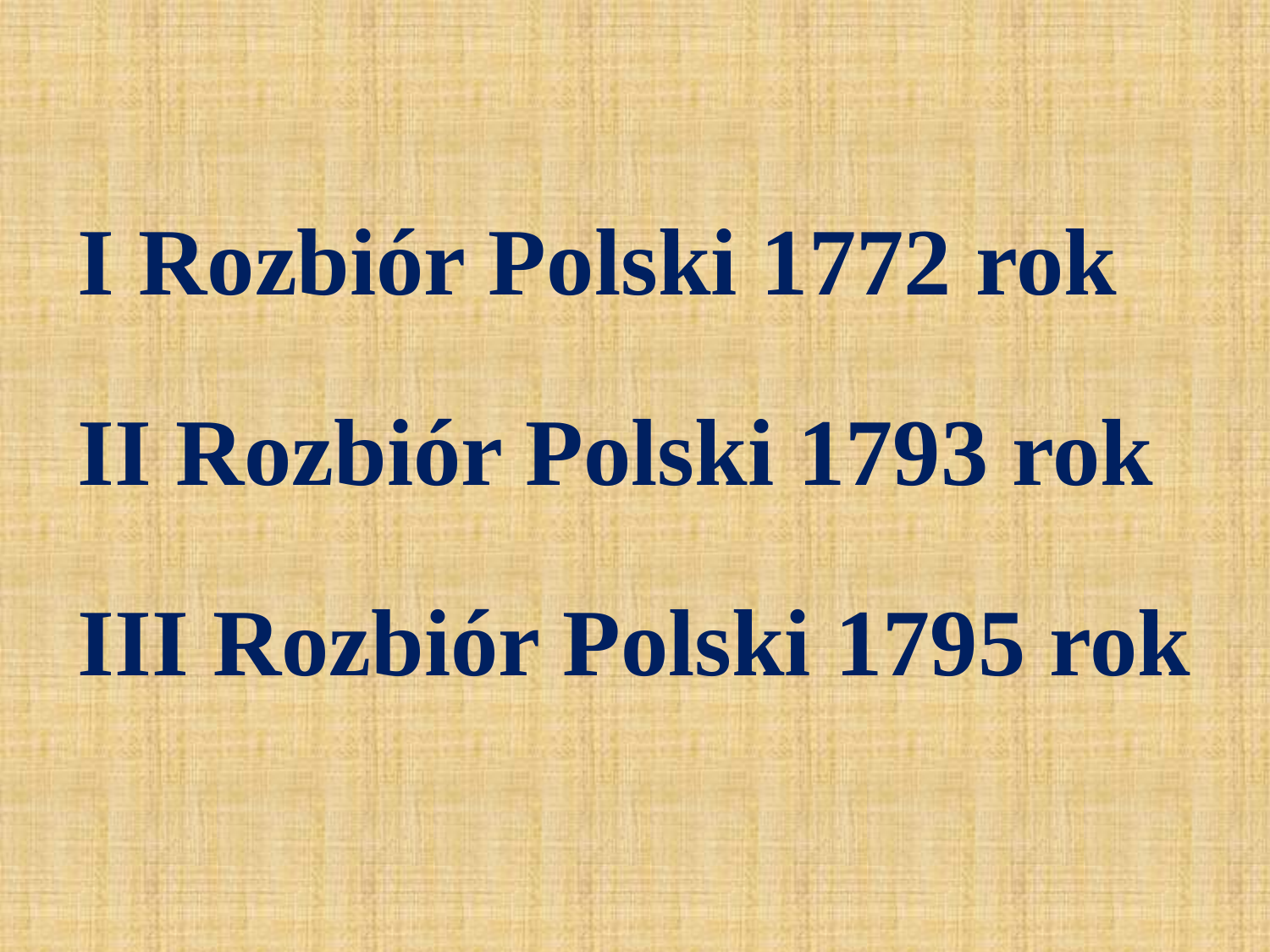

I Rozbiór Polski 1772 rok
II Rozbiór Polski 1793 rok
III Rozbiór Polski 1795 rok